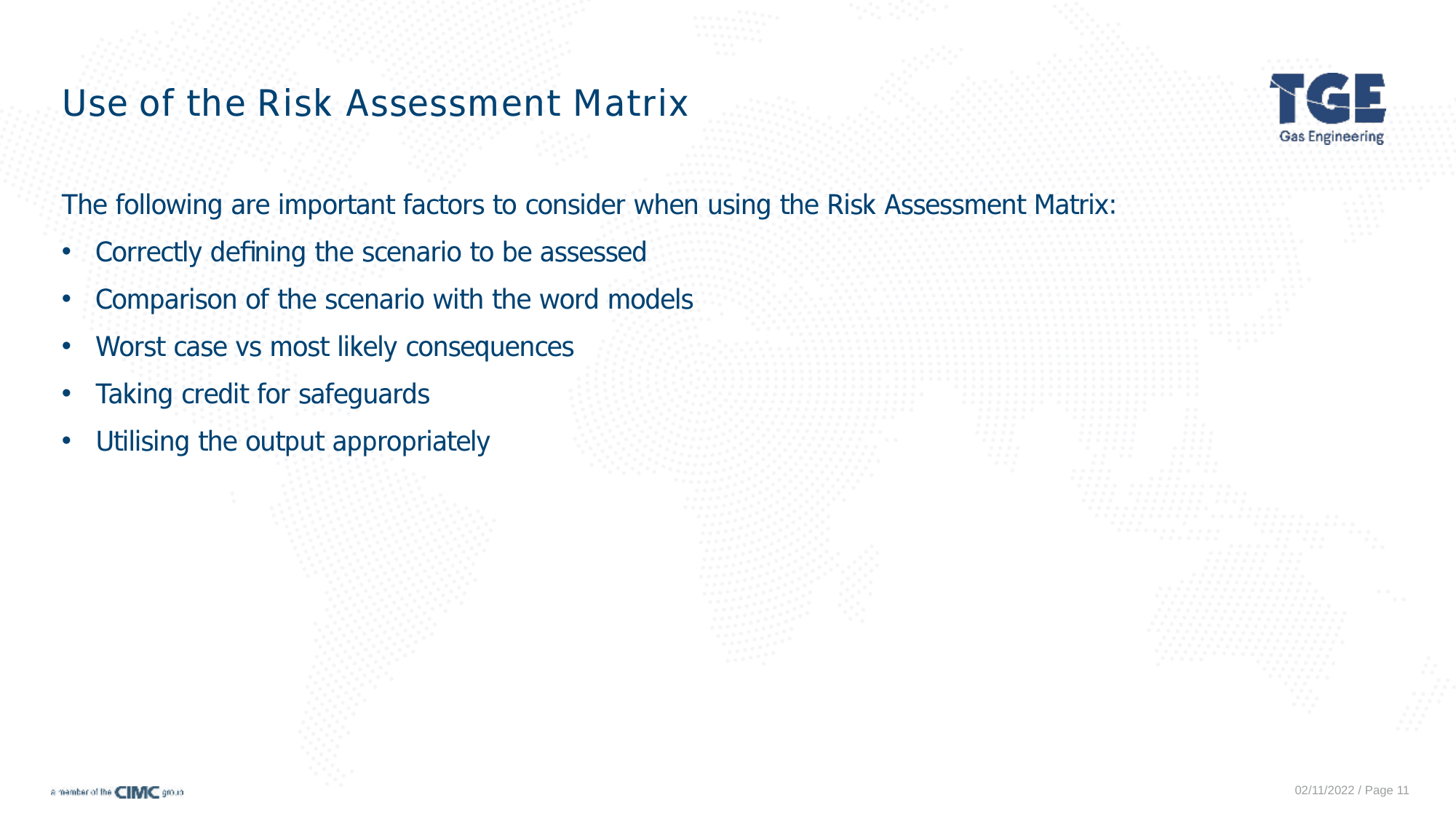

# Use of the Risk Assessment Matrix
The following are important factors to consider when using the Risk Assessment Matrix:
Correctly defining the scenario to be assessed
Comparison of the scenario with the word models
Worst case vs most likely consequences
Taking credit for safeguards
Utilising the output appropriately